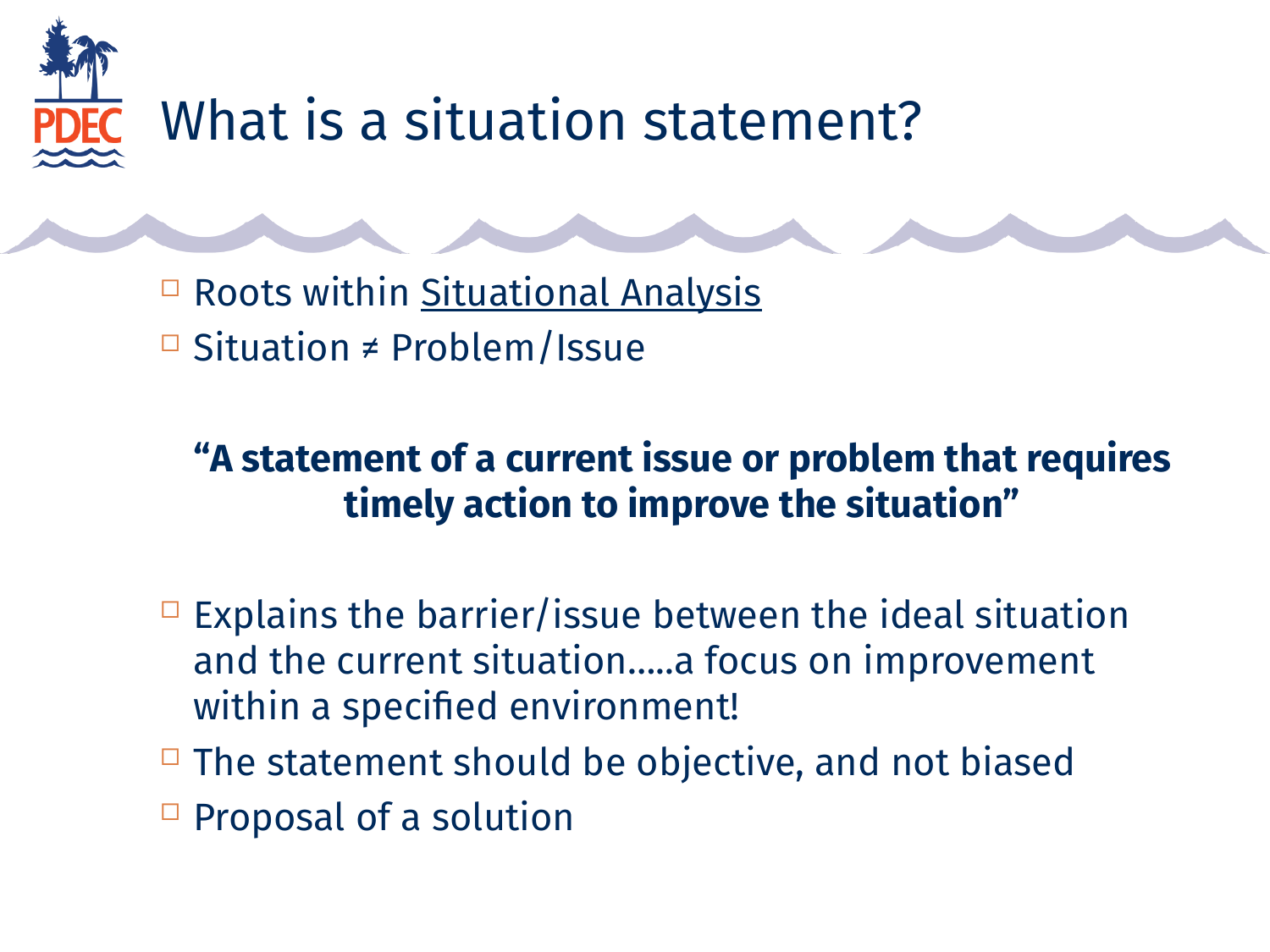

# What is a situation statement?
Roots within Situational Analysis
Situation ≠ Problem/Issue

“A statement of a current issue or problem that requires timely action to improve the situation”

Explains the barrier/issue between the ideal situation and the current situation…..a focus on improvement within a specified environment!
The statement should be objective, and not biased
Proposal of a solution